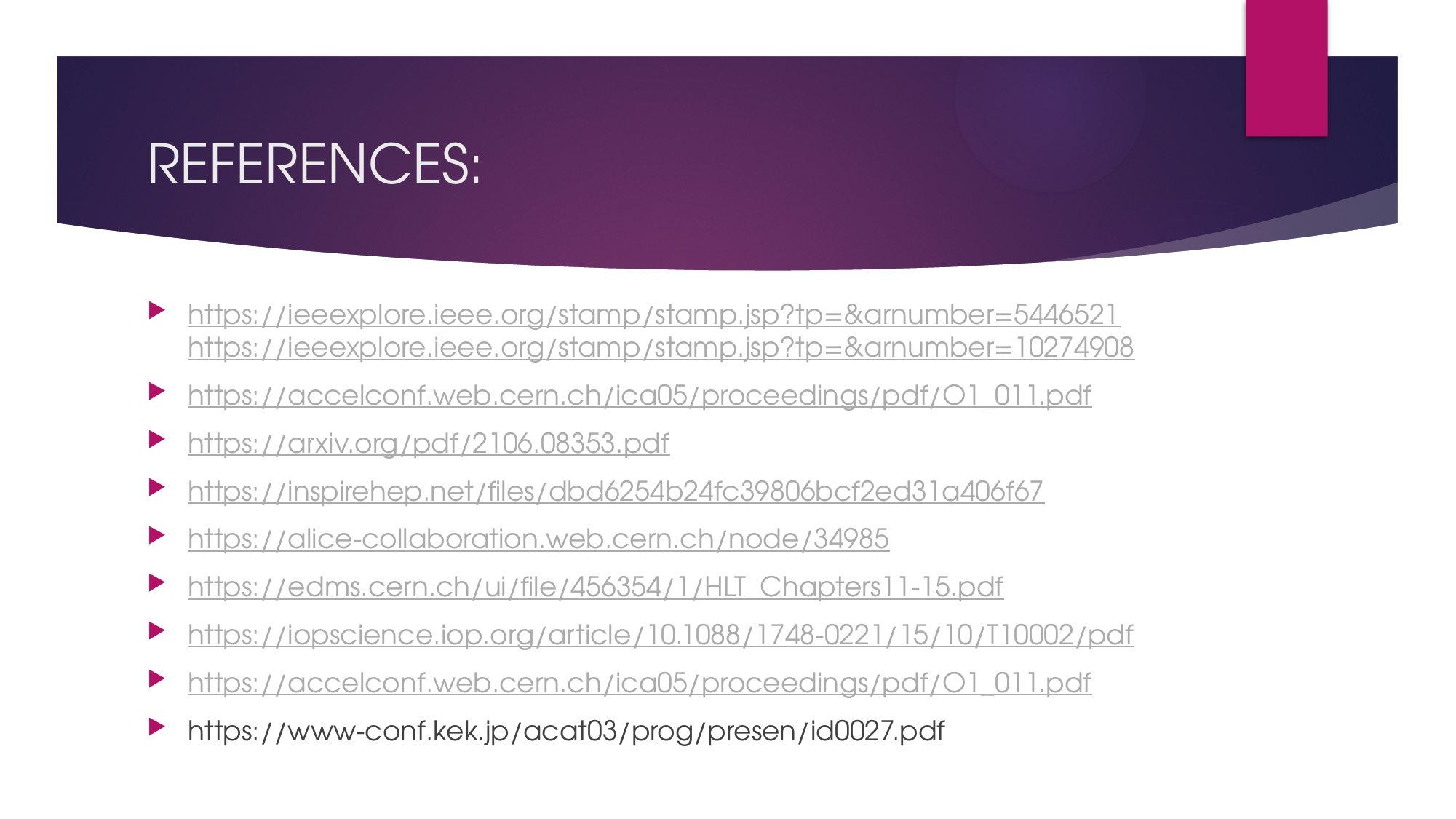

REFERENCES:
https://ieeexplore.ieee.org/stamp/stamp.jsp?tp=&arnumber=5446521
https://ieeexplore.ieee.org/stamp/stamp.jsp?tp=&arnumber=10274908
https://accelconf.web.cern.ch/ica05/proceedings/pdf/O1_011.pdf
https://arxiv.org/pdf/2106.08353.pdf
https://inspirehep.net/files/dbd6254b24fc39806bcf2ed31a406f67
https://alice-collaboration.web.cern.ch/node/34985
https://edms.cern.ch/ui/file/456354/1/HLT_Chapters11-15.pdf
https://iopscience.iop.org/article/10.1088/1748-0221/15/10/T10002/pdf
https://accelconf.web.cern.ch/ica05/proceedings/pdf/O1_011.pdf
https://www-conf.kek.jp/acat03/prog/presen/id0027.pdf